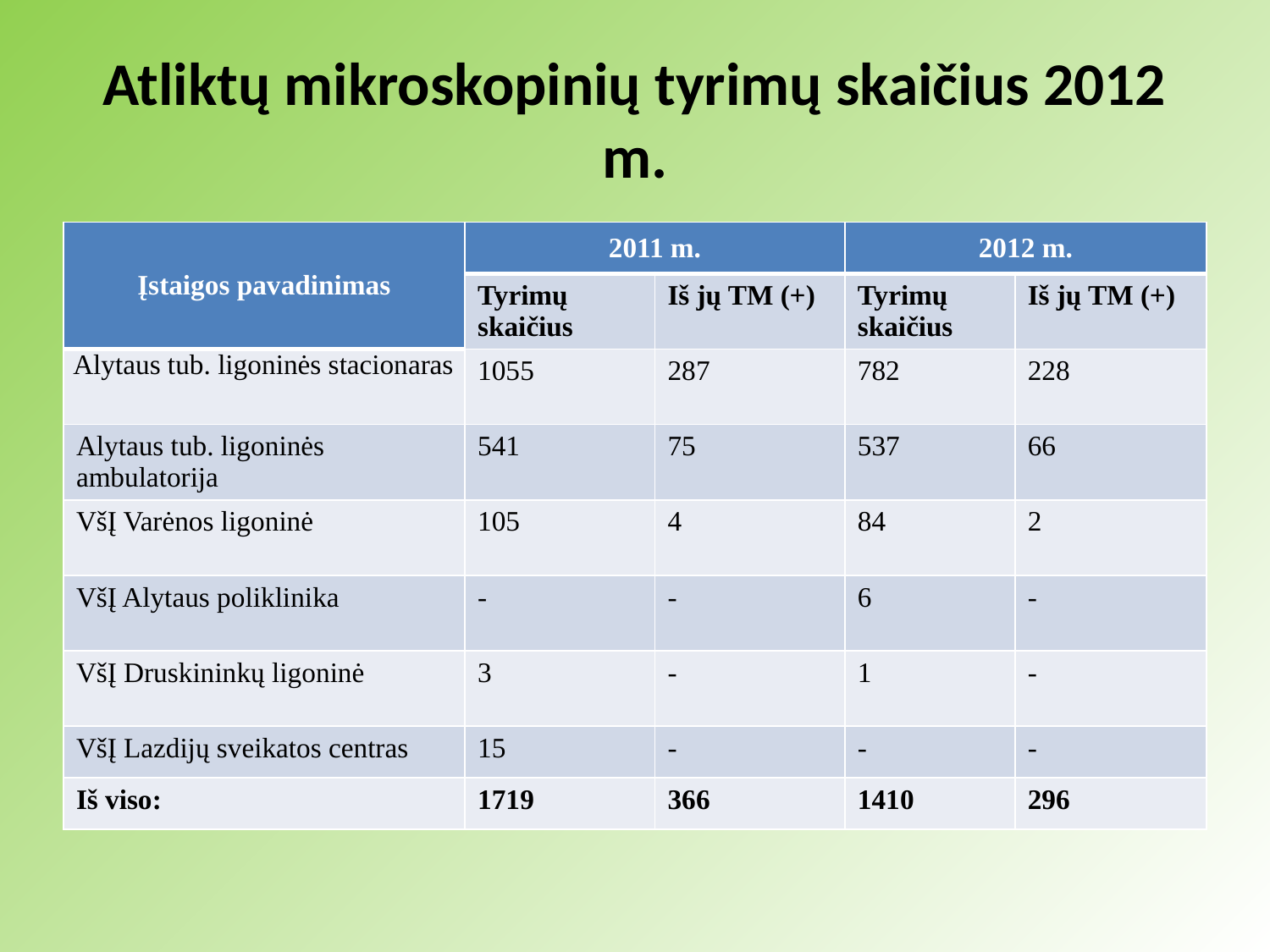

# Atliktų mikroskopinių tyrimų skaičius 2012 m.
| Įstaigos pavadinimas | 2011 m. |  | 2012 m. |  |
| --- | --- | --- | --- | --- |
|  | Tyrimų skaičius | Iš jų TM (+) | Tyrimų skaičius | Iš jų TM (+) |
| Alytaus tub. ligoninės stacionaras | 1055 | 287 | 782 | 228 |
| Alytaus tub. ligoninės ambulatorija | 541 | 75 | 537 | 66 |
| VšĮ Varėnos ligoninė | 105 | 4 | 84 | 2 |
| VšĮ Alytaus poliklinika | - | - | 6 | - |
| VšĮ Druskininkų ligoninė | 3 | - | 1 | - |
| VšĮ Lazdijų sveikatos centras | 15 | - | - | - |
| Iš viso: | 1719 | 366 | 1410 | 296 |